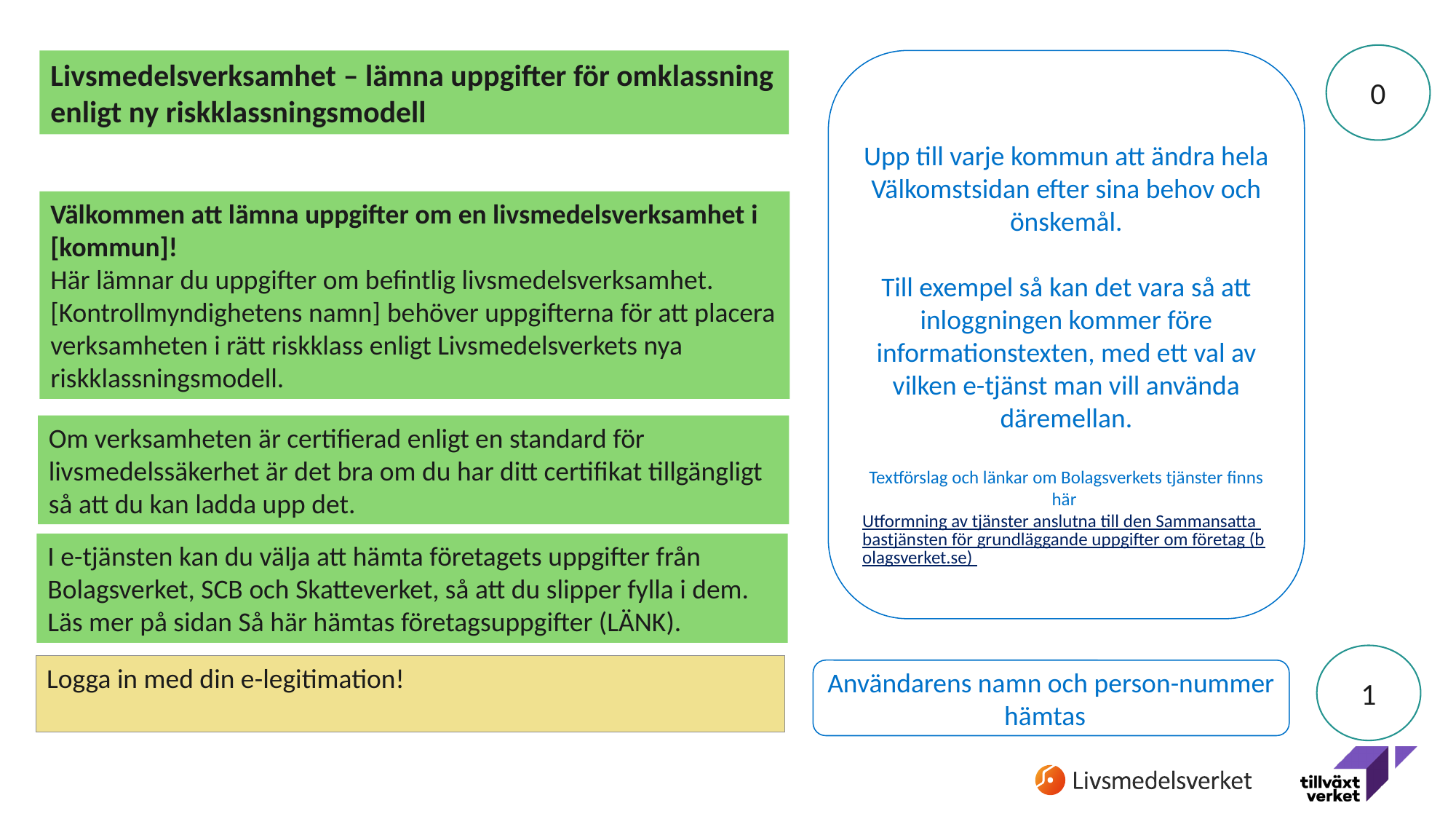

0
Livsmedelsverksamhet – lämna uppgifter för omklassning enligt ny riskklassningsmodell
Upp till varje kommun att ändra hela Välkomstsidan efter sina behov och önskemål.

Till exempel så kan det vara så att inloggningen kommer före informationstexten, med ett val av vilken e-tjänst man vill använda däremellan.

Textförslag och länkar om Bolagsverkets tjänster finns här Utformning av tjänster anslutna till den Sammansatta bastjänsten för grundläggande uppgifter om företag (bolagsverket.se)
Välkommen att lämna uppgifter om en livsmedelsverksamhet i [kommun]!
Här lämnar du uppgifter om befintlig livsmedelsverksamhet. [Kontrollmyndighetens namn] behöver uppgifterna för att placera verksamheten i rätt riskklass enligt Livsmedelsverkets nya riskklassningsmodell.
Om verksamheten är certifierad enligt en standard för livsmedelssäkerhet är det bra om du har ditt certifikat tillgängligt så att du kan ladda upp det.
I e-tjänsten kan du välja att hämta företagets uppgifter från Bolagsverket, SCB och Skatteverket, så att du slipper fylla i dem. Läs mer på sidan Så här hämtas företagsuppgifter (LÄNK).
1
Logga in med din e-legitimation!

Användarens namn och person-nummer hämtas